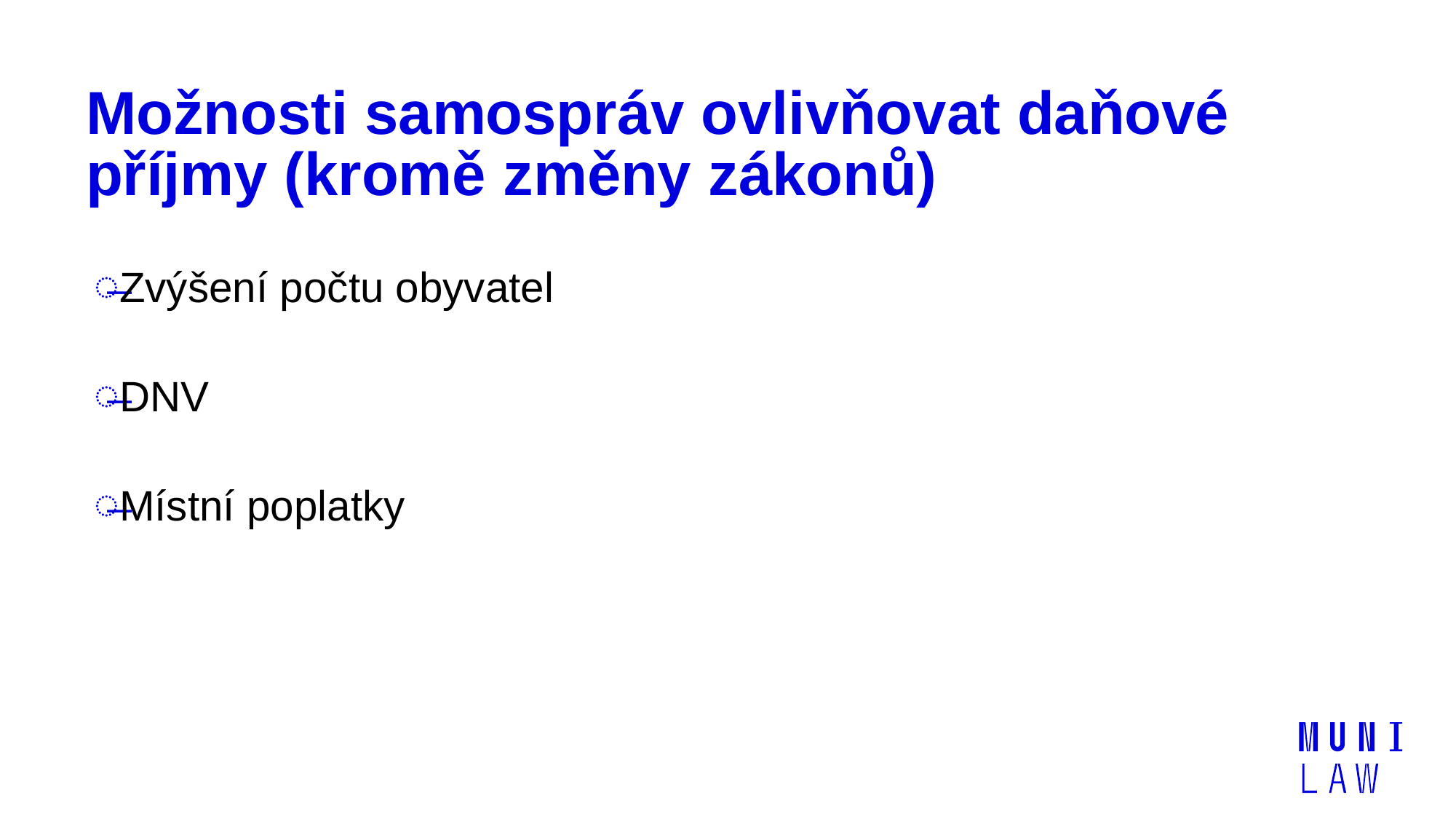

# Možnosti samospráv ovlivňovat daňové příjmy (kromě změny zákonů)

Zvýšení počtu obyvatel

DNV

Místní poplatky